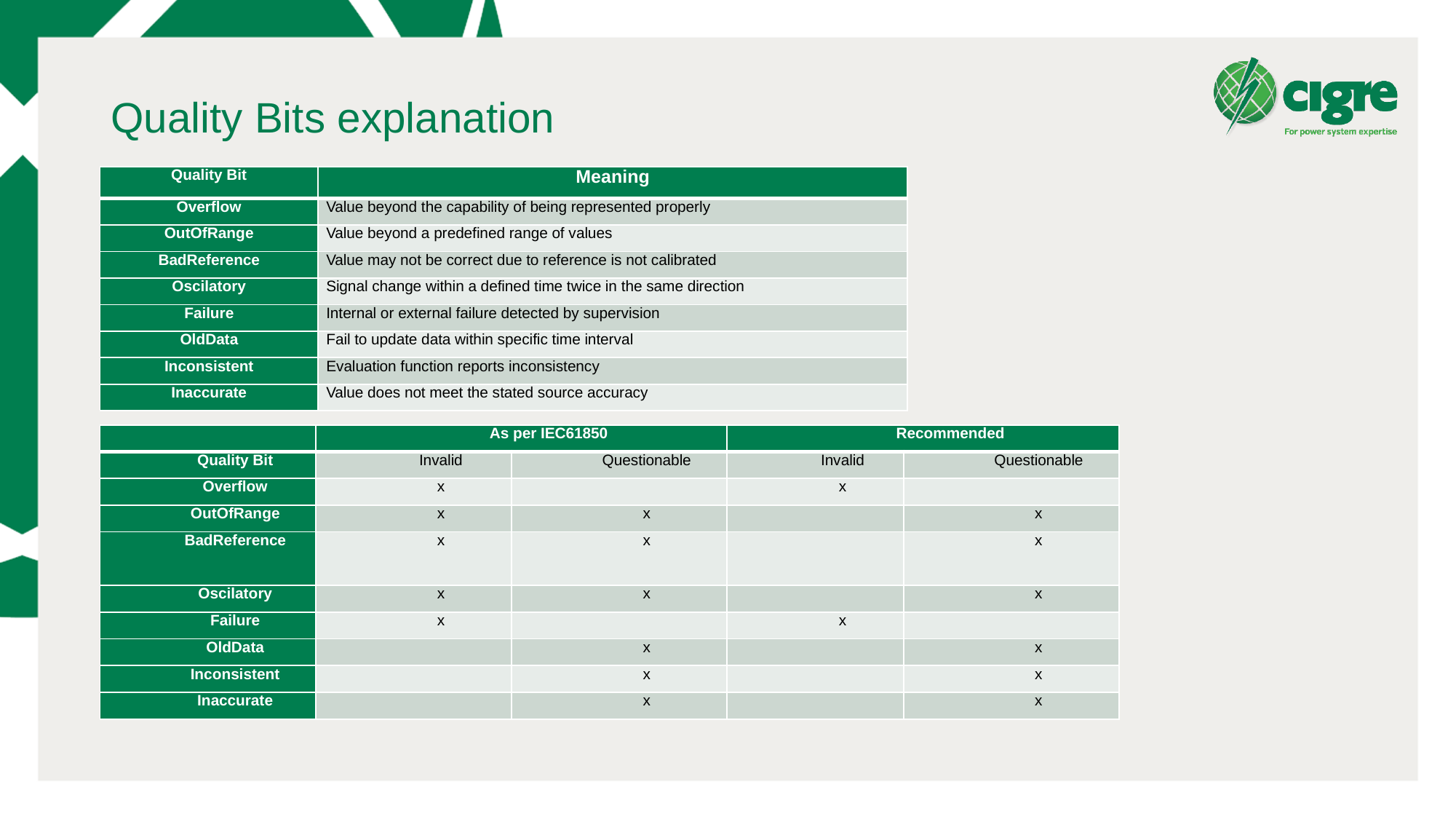

# Quality Bits explanation
| Quality Bit | Meaning |
| --- | --- |
| Overflow | Value beyond the capability of being represented properly |
| OutOfRange | Value beyond a predefined range of values |
| BadReference | Value may not be correct due to reference is not calibrated |
| Oscilatory | Signal change within a defined time twice in the same direction |
| Failure | Internal or external failure detected by supervision |
| OldData | Fail to update data within specific time interval |
| Inconsistent | Evaluation function reports inconsistency |
| Inaccurate | Value does not meet the stated source accuracy |
|  | As per IEC61850 |  | Recommended |  |
| --- | --- | --- | --- | --- |
| Quality Bit | Invalid | Questionable | Invalid | Questionable |
| Overflow | x |  | x |  |
| OutOfRange | x | x |  | x |
| BadReference | x | x |  | x |
| Oscilatory | x | x |  | x |
| Failure | x |  | x |  |
| OldData |  | x |  | x |
| Inconsistent |  | x |  | x |
| Inaccurate |  | x |  | x |